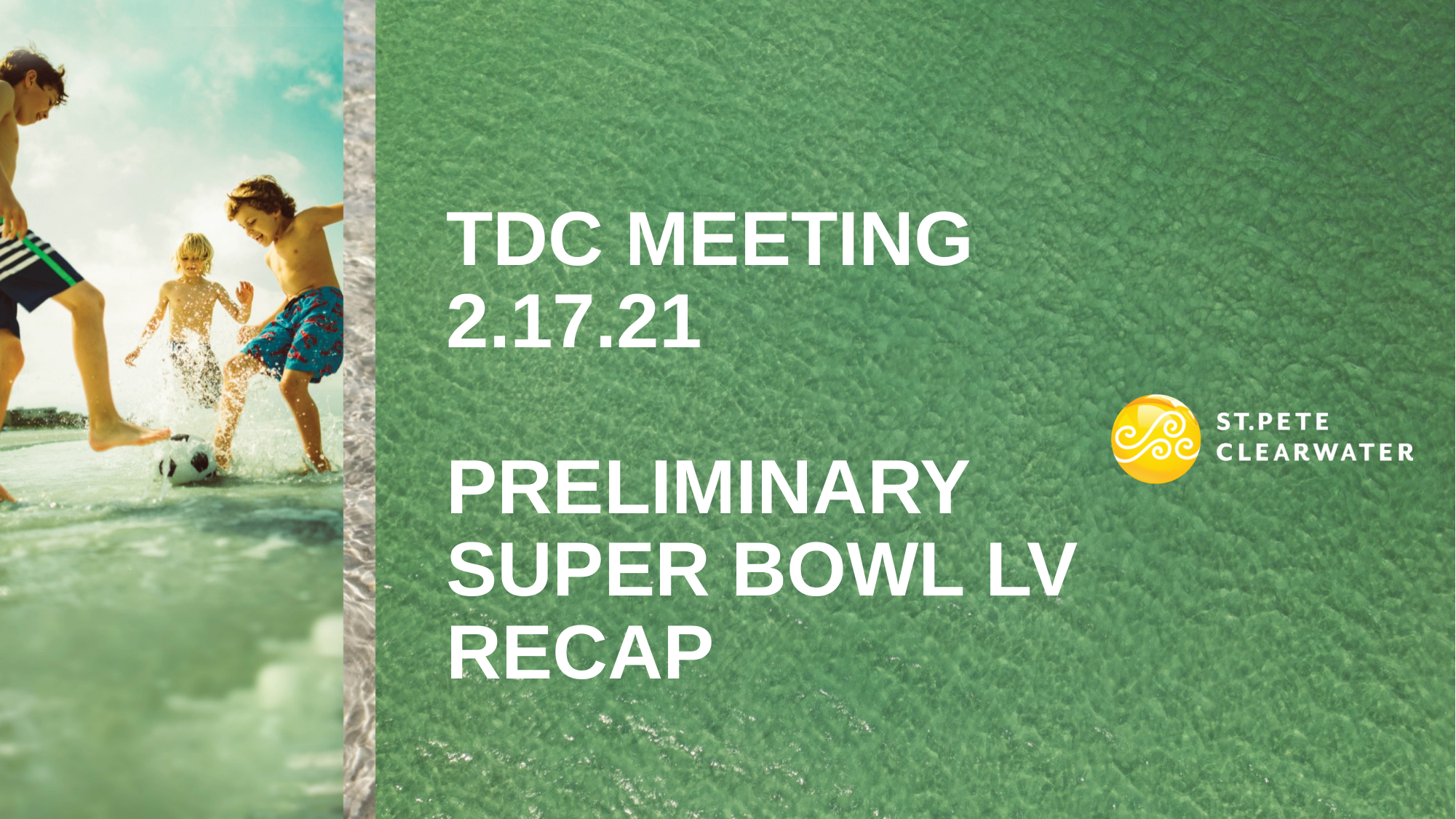

Tdc meeting
2.17.21
preliminary super bowl lv recap